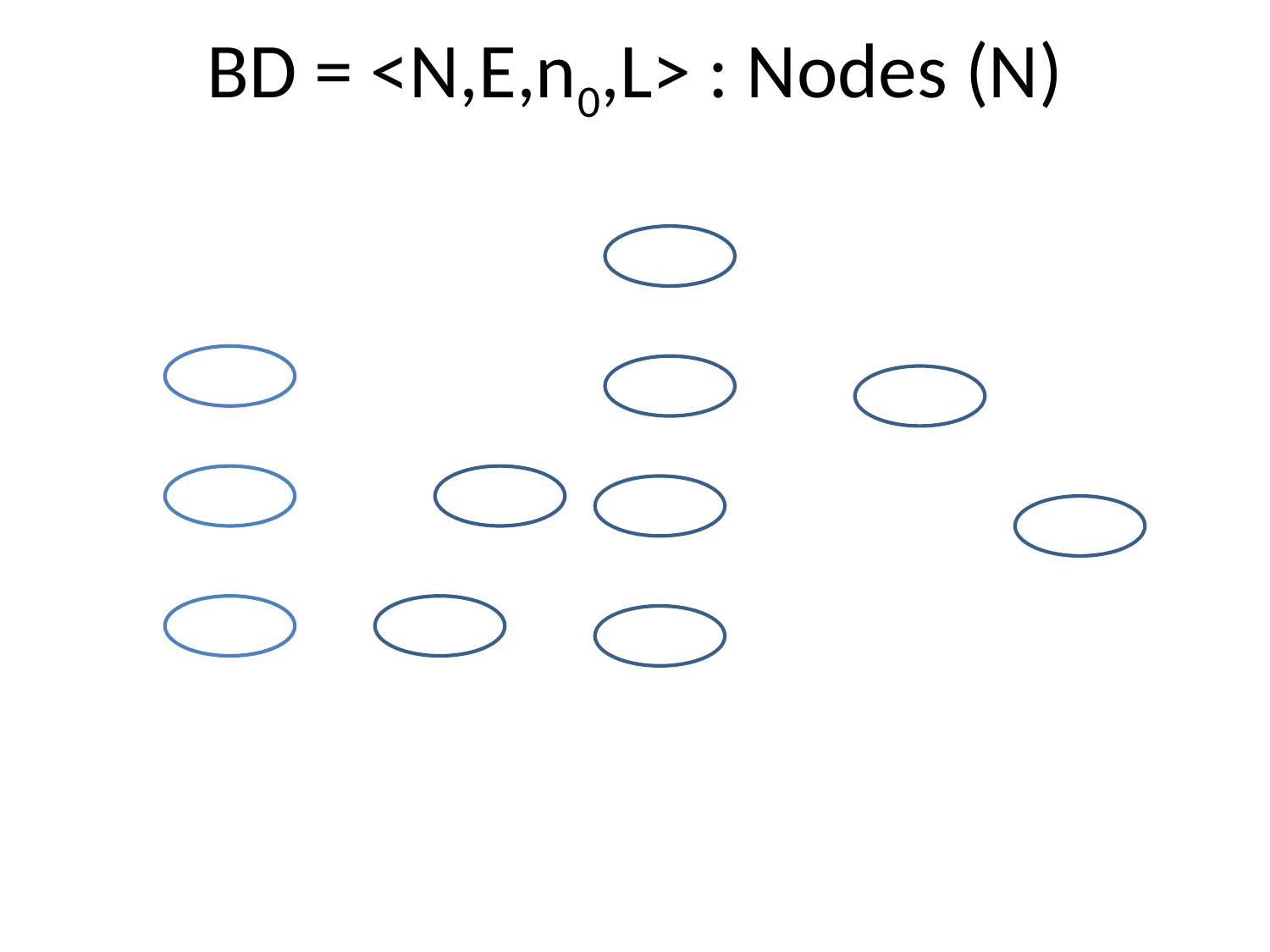

# BD = <N,E,n0,L> : Nodes (N)